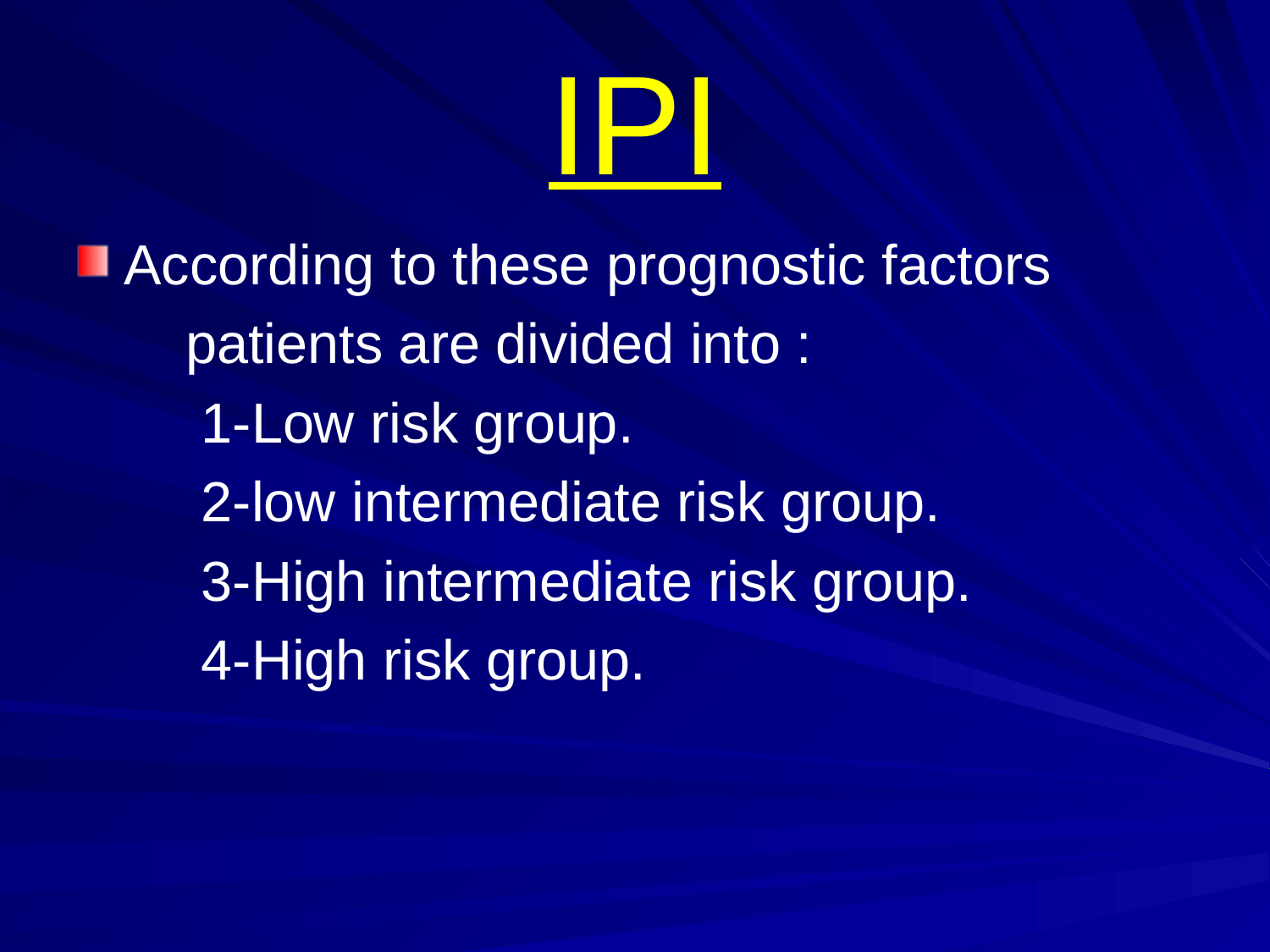

# IPI
According to these prognostic factors
       patients are divided into :
        1-Low risk group.
        2-low intermediate risk group.
        3-High intermediate risk group.
        4-High risk group.